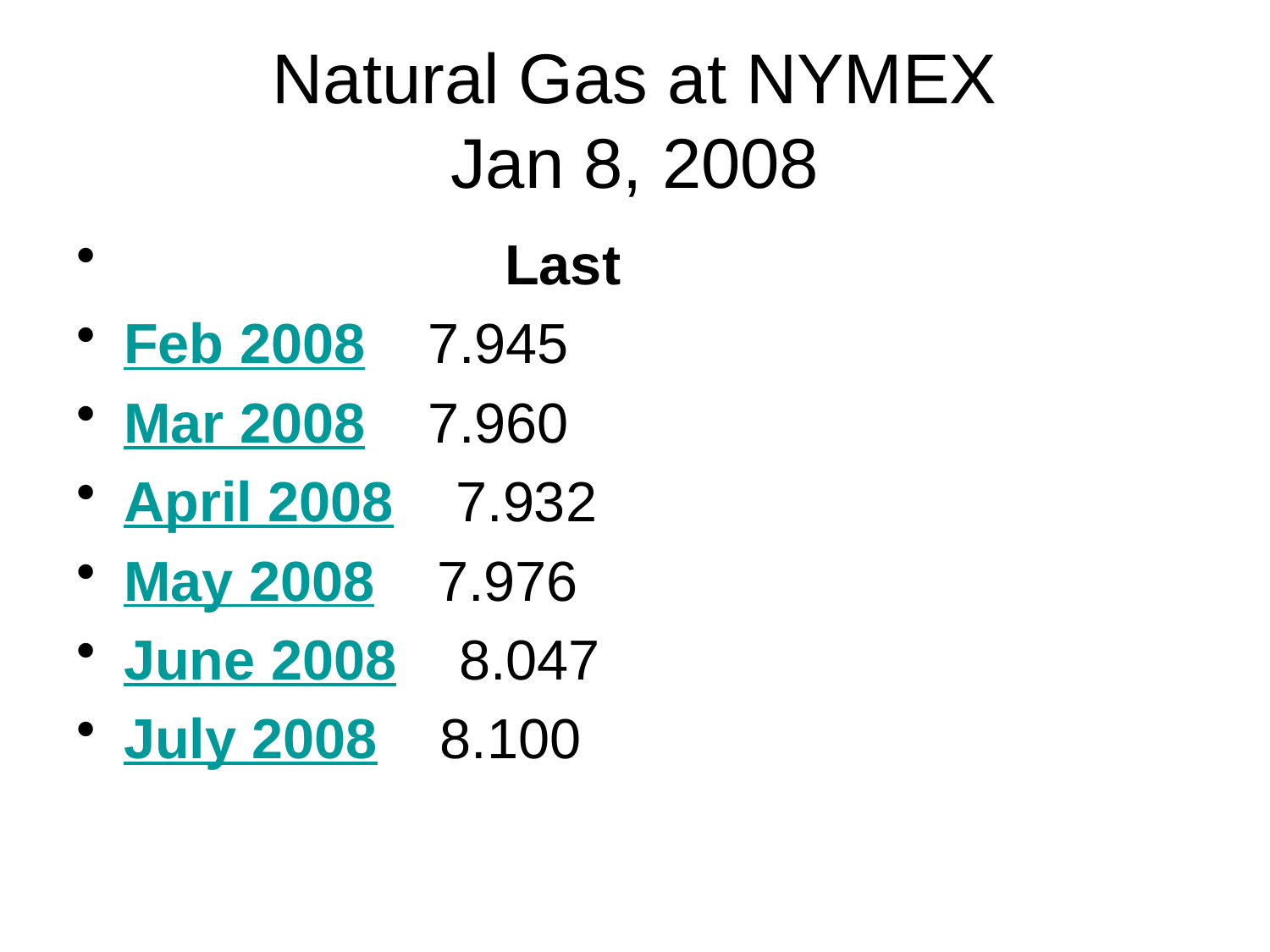

# Natural Gas at NYMEX Jan 8, 2008
 			Last
Feb 2008    7.945
Mar 2008    7.960
April 2008    7.932
May 2008    7.976
June 2008    8.047
July 2008    8.100